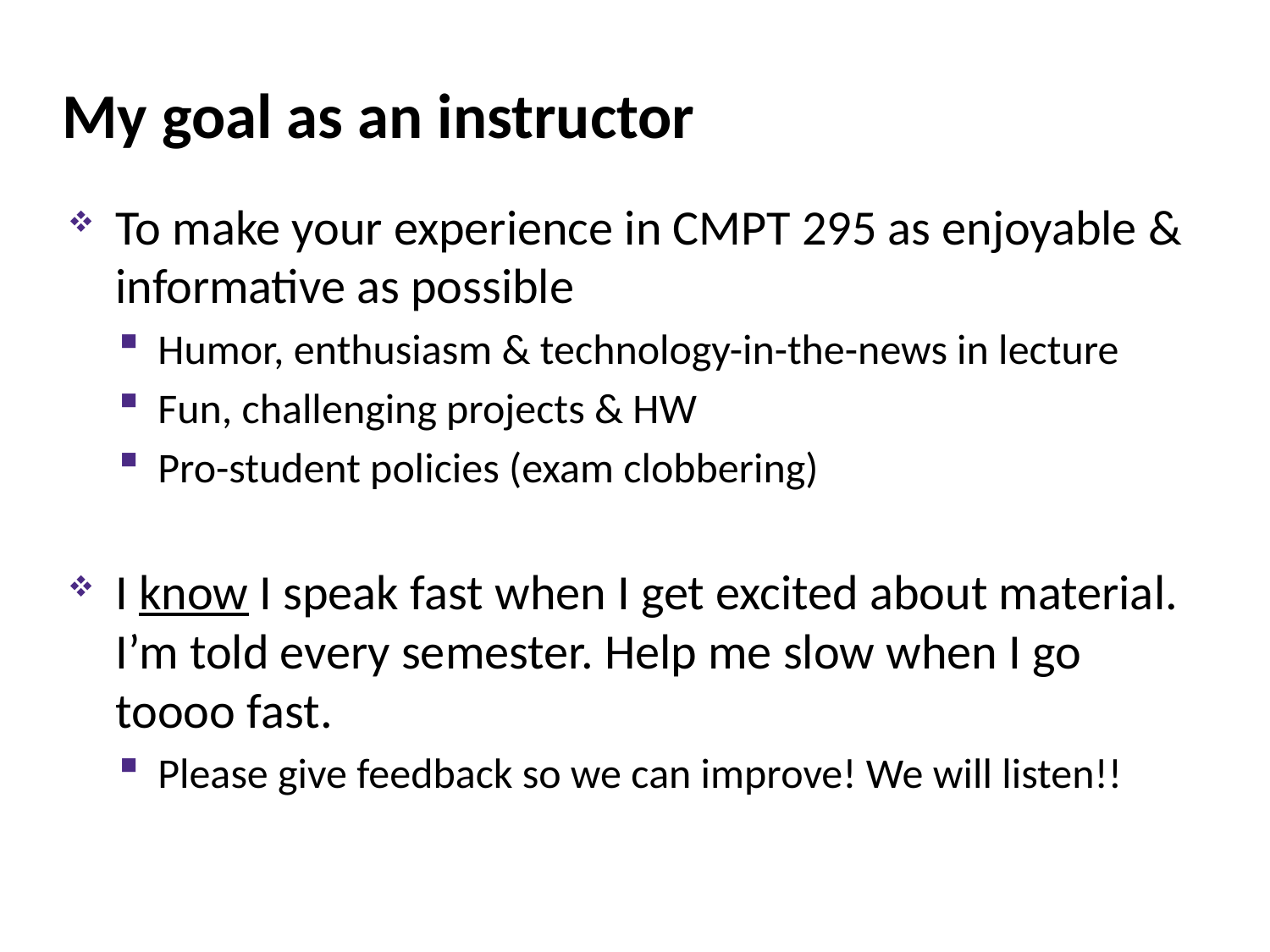

# My goal as an instructor
To make your experience in CMPT 295 as enjoyable & informative as possible
Humor, enthusiasm & technology-in-the-news in lecture
Fun, challenging projects & HW
Pro-student policies (exam clobbering)

I know I speak fast when I get excited about material. I’m told every semester. Help me slow when I go toooo fast.
Please give feedback so we can improve! We will listen!!